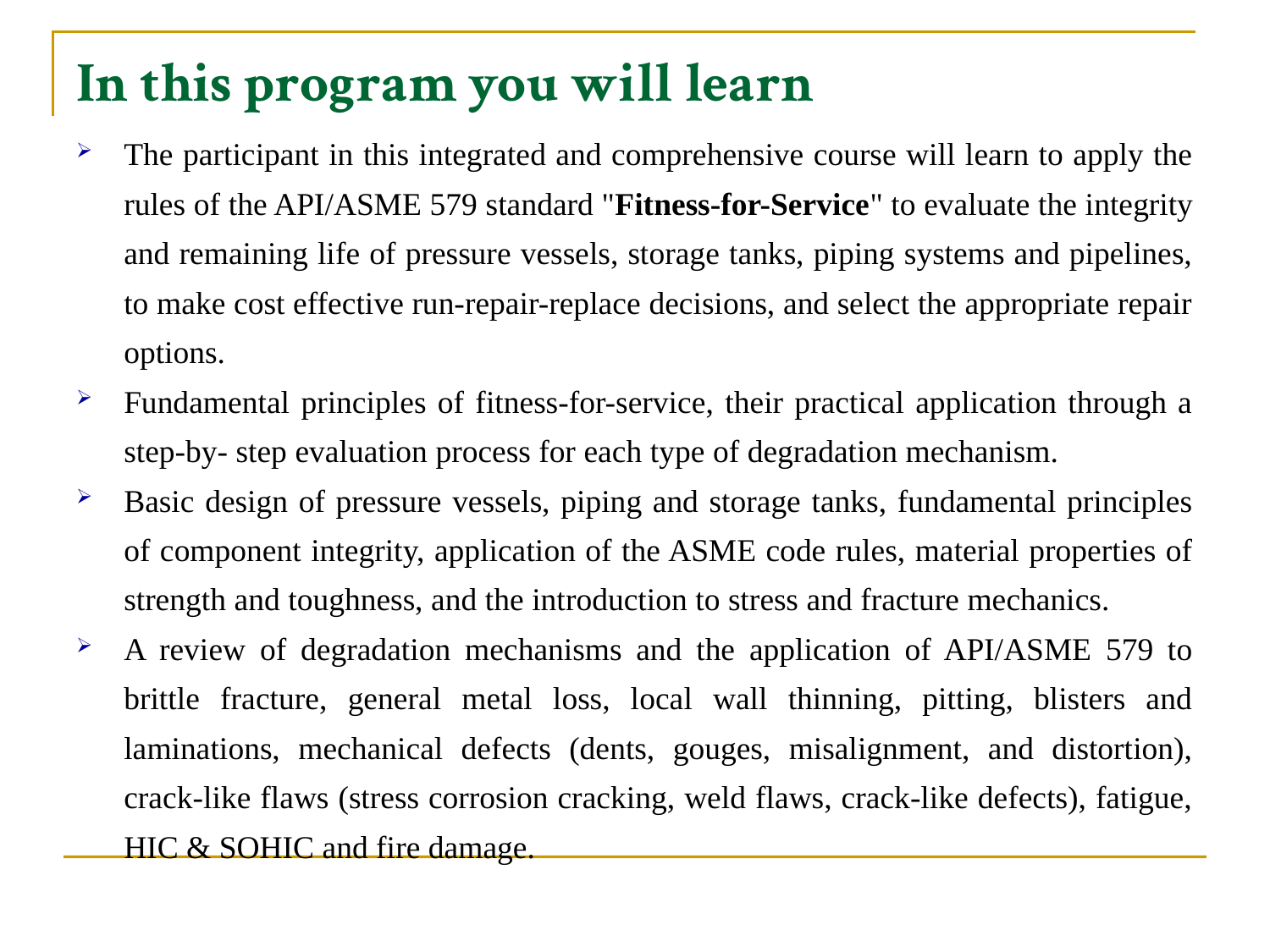

# In this program you will learn
The participant in this integrated and comprehensive course will learn to apply the rules of the API/ASME 579 standard "Fitness-for-Service" to evaluate the integrity and remaining life of pressure vessels, storage tanks, piping systems and pipelines, to make cost effective run-repair-replace decisions, and select the appropriate repair options.
Fundamental principles of fitness-for-service, their practical application through a step-by- step evaluation process for each type of degradation mechanism.
Basic design of pressure vessels, piping and storage tanks, fundamental principles of component integrity, application of the ASME code rules, material properties of strength and toughness, and the introduction to stress and fracture mechanics.
A review of degradation mechanisms and the application of API/ASME 579 to brittle fracture, general metal loss, local wall thinning, pitting, blisters and laminations, mechanical defects (dents, gouges, misalignment, and distortion), crack-like flaws (stress corrosion cracking, weld flaws, crack-like defects), fatigue, HIC & SOHIC and fire damage.